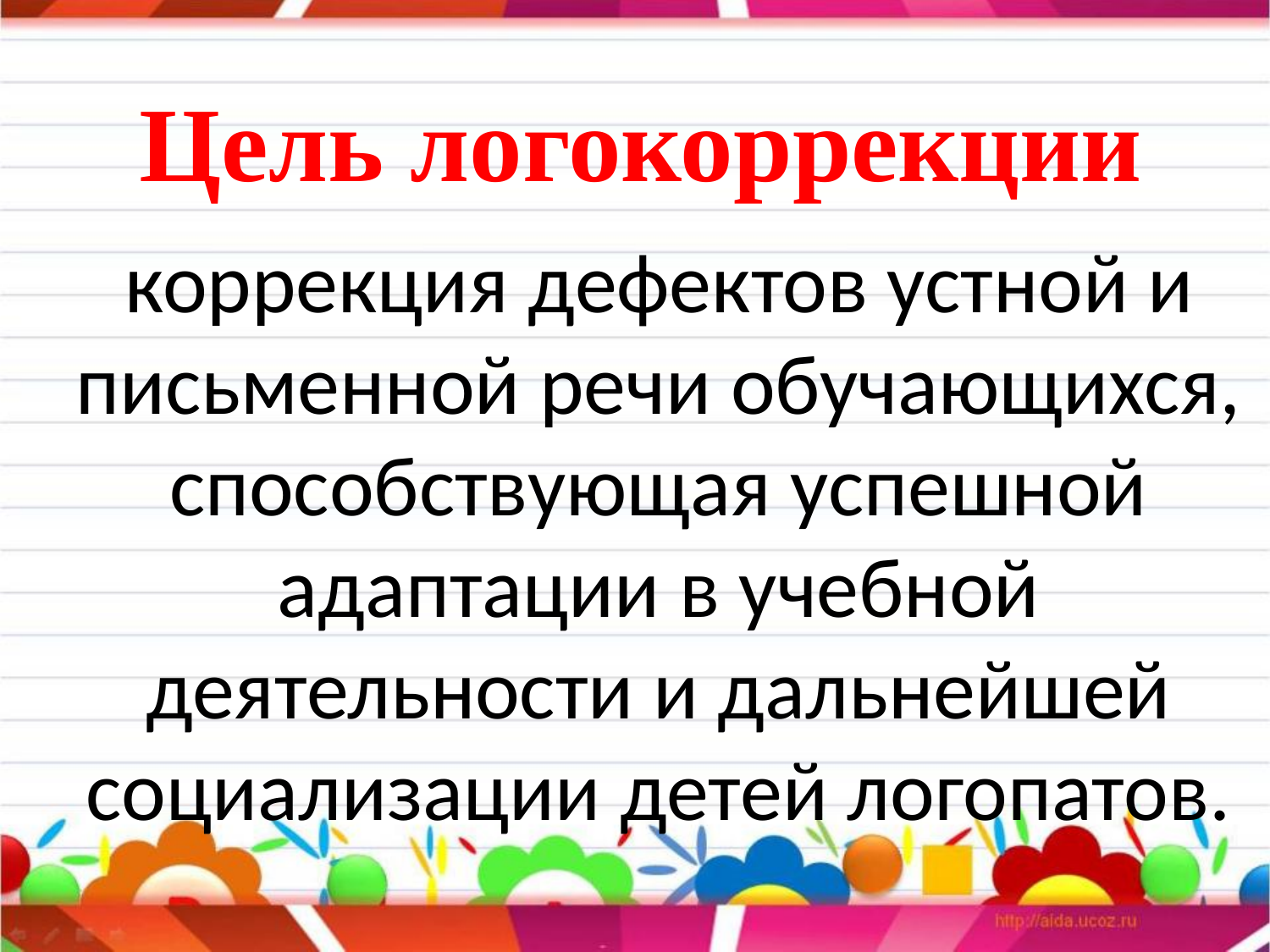

# Цель логокоррекции
коррекция дефектов устной и письменной речи обучающихся, способствующая успешной адаптации в учебной деятельности и дальнейшей социализации детей логопатов.